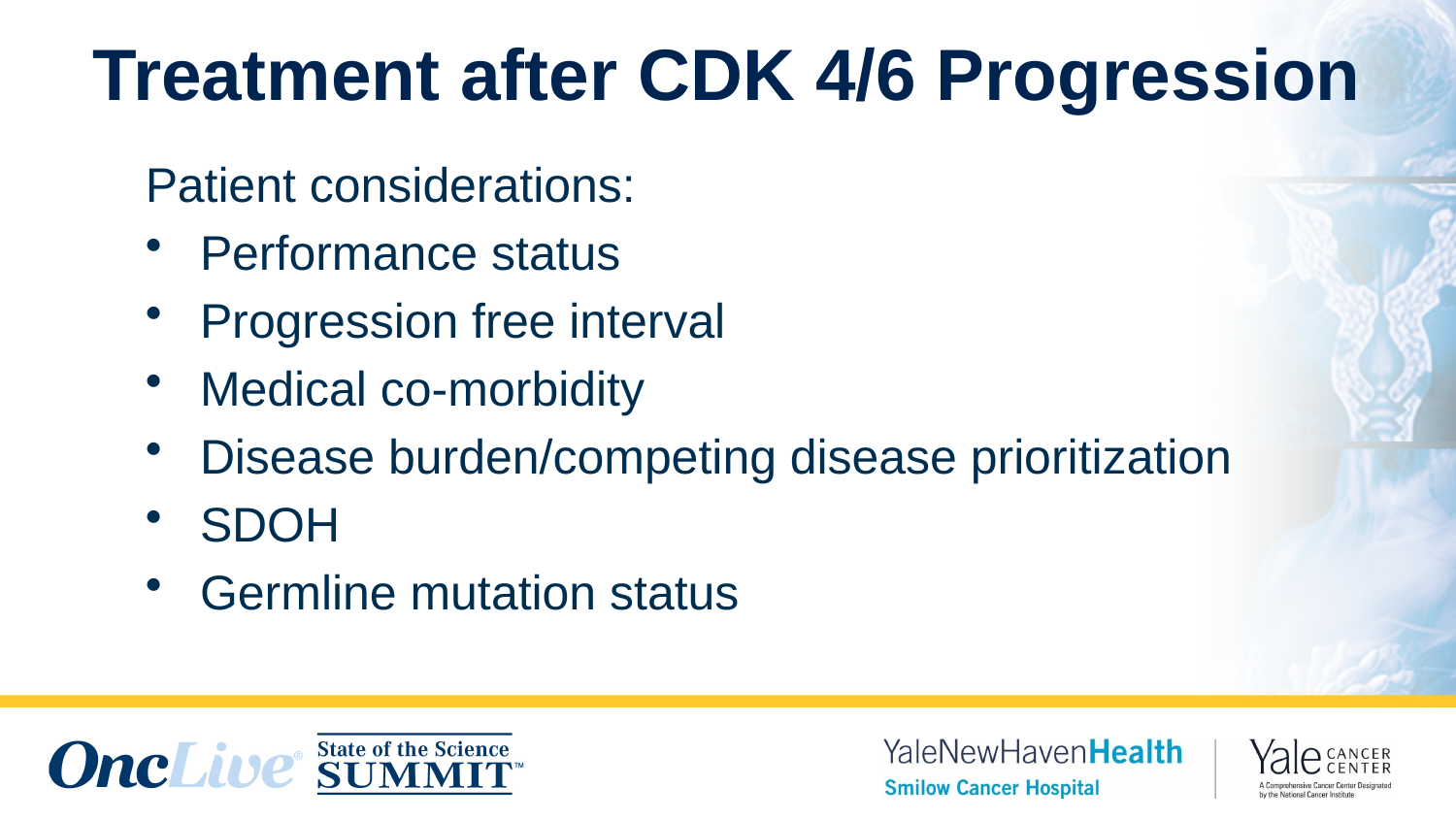

# Treatment after CDK 4/6 Progression
Patient considerations:
Performance status
Progression free interval
Medical co-morbidity
Disease burden/competing disease prioritization
SDOH
Germline mutation status